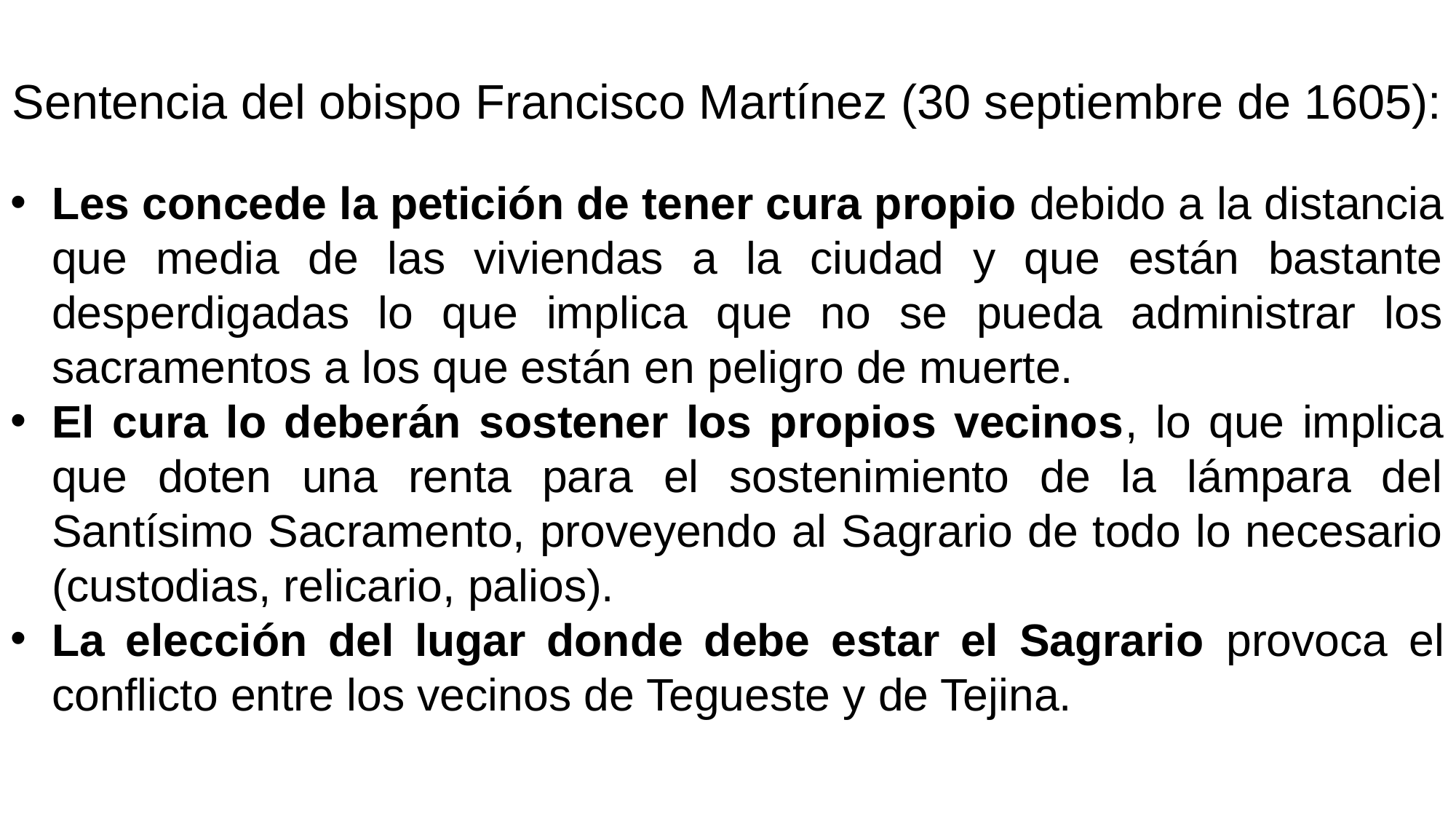

Sentencia del obispo Francisco Martínez (30 septiembre de 1605):

Les concede la petición de tener cura propio debido a la distancia que media de las viviendas a la ciudad y que están bastante desperdigadas lo que implica que no se pueda administrar los sacramentos a los que están en peligro de muerte.
El cura lo deberán sostener los propios vecinos, lo que implica que doten una renta para el sostenimiento de la lámpara del Santísimo Sacramento, proveyendo al Sagrario de todo lo necesario (custodias, relicario, palios).
La elección del lugar donde debe estar el Sagrario provoca el conflicto entre los vecinos de Tegueste y de Tejina.